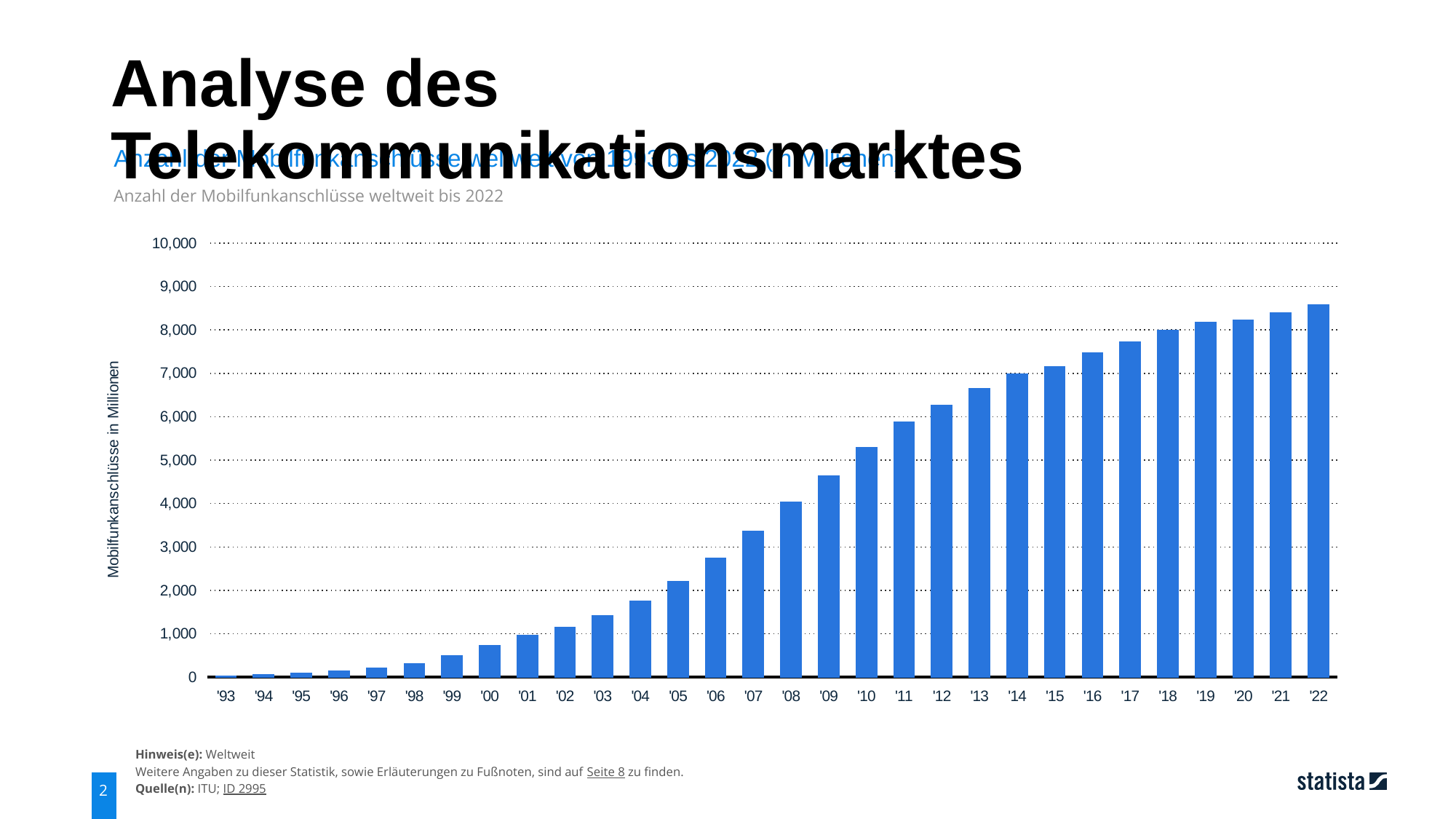

Analyse des Telekommunikationsmarktes
Anzahl der Mobilfunkanschlüsse weltweit von 1993 bis 2022 (in Millionen)
Anzahl der Mobilfunkanschlüsse weltweit bis 2022

### Chart

| Category | Spalte1 |
|---|---|
| '93 | 34.0 |
| '94 | 56.0 |
| '95 | 91.0 |
| '96 | 145.0 |
| '97 | 215.0 |
| '98 | 318.0 |
| '99 | 492.0 |
| '00 | 740.0 |
| '01 | 962.0 |
| '02 | 1159.0 |
| '03 | 1418.0 |
| '04 | 1765.0 |
| '05 | 2205.0 |
| '06 | 2745.0 |
| '07 | 3368.0 |
| '08 | 4030.0 |
| '09 | 4640.0 |
| '10 | 5290.0 |
| '11 | 5890.0 |
| '12 | 6261.0 |
| '13 | 6662.0 |
| '14 | 6996.0 |
| '15 | 7152.0 |
| '16 | 7481.0 |
| '17 | 7724.0 |
| '18 | 7997.0 |
| '19 | 8181.0 |
| '20 | 8233.0 |
| '21 | 8391.0 |
| '22 | 8586.0 |
Hinweis(e): Weltweit
Weitere Angaben zu dieser Statistik, sowie Erläuterungen zu Fußnoten, sind auf Seite 8 zu finden.
Quelle(n): ITU; ID 2995

2